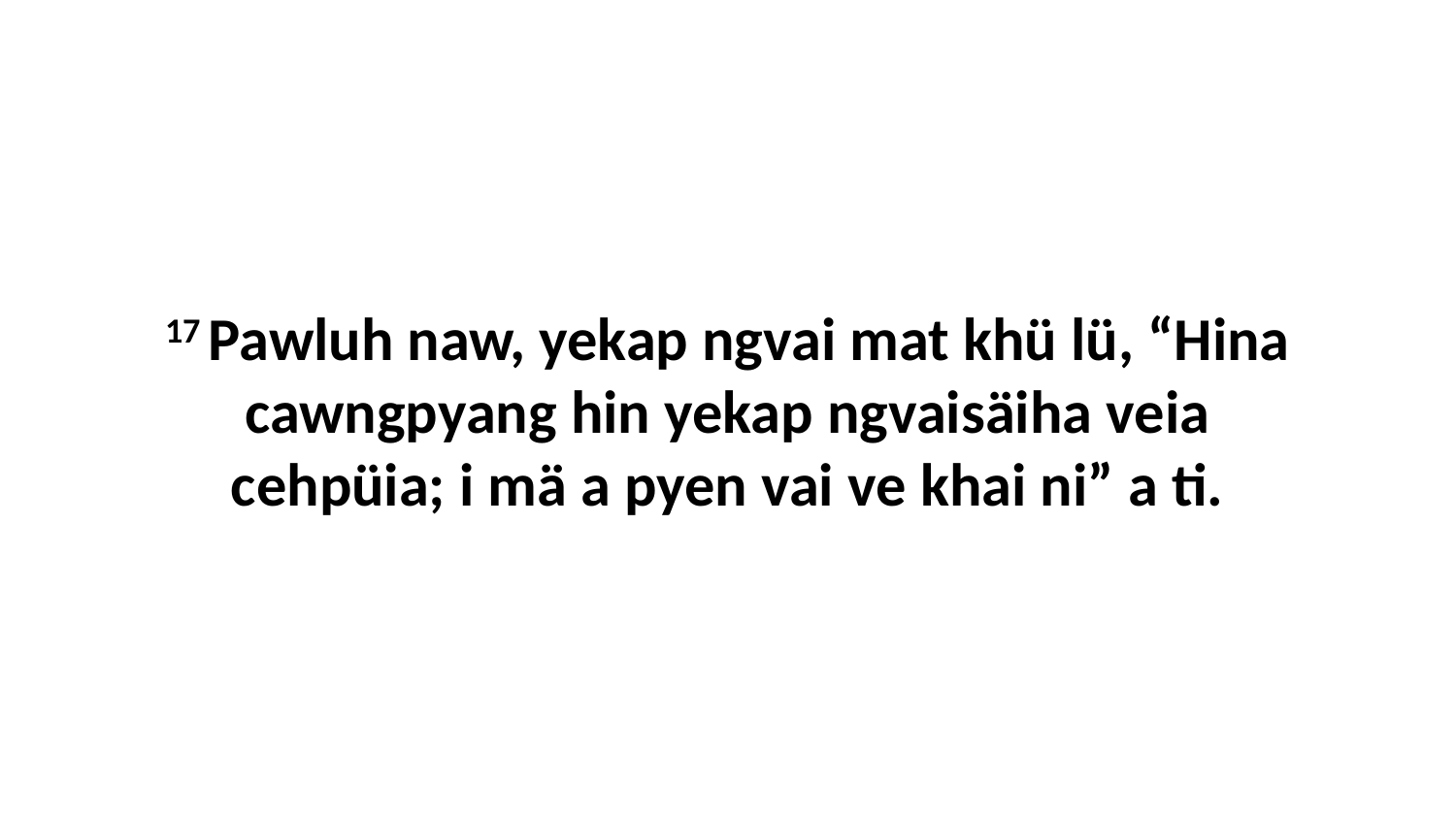

17 Pawluh naw, yekap ngvai mat khü lü, “Hina cawngpyang hin yekap ngvaisäiha veia cehpüia; i mä a pyen vai ve khai ni” a ti.